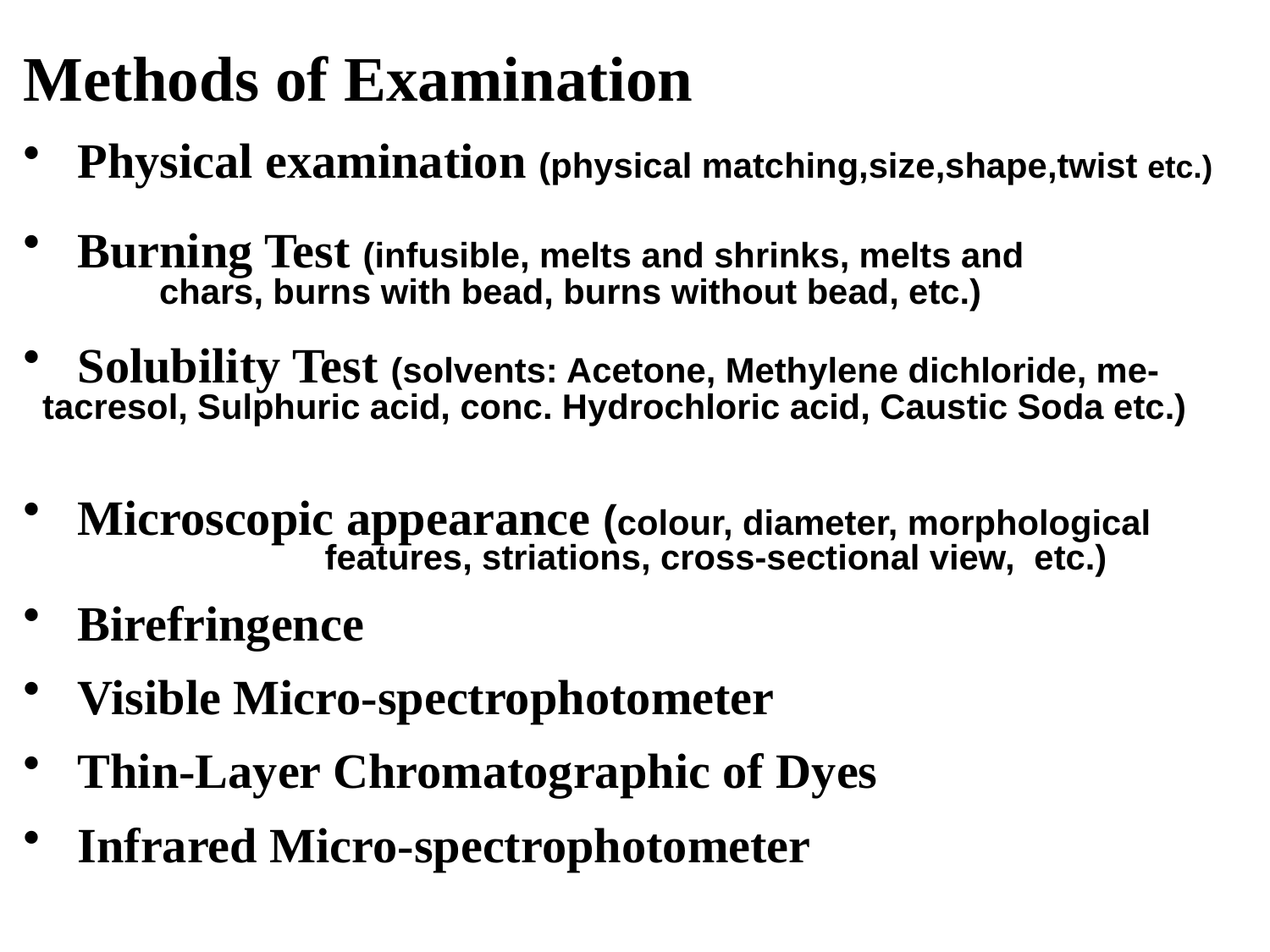

Methods of Examination
  Physical examination (physical matching,size,shape,twist etc.)

  Burning Test (infusible, melts and shrinks, melts and
              chars, burns with bead, burns without bead, etc.)

  Solubility Test (solvents: Acetone, Methylene dichloride, me-
  tacresol, Sulphuric acid, conc. Hydrochloric acid, Caustic Soda etc.)

  Microscopic appearance (colour, diameter, morphological
                               features, striations, cross-sectional view,  etc.)
  Birefringence
  Visible Micro-spectrophotometer
  Thin-Layer Chromatographic of Dyes
  Infrared Micro-spectrophotometer